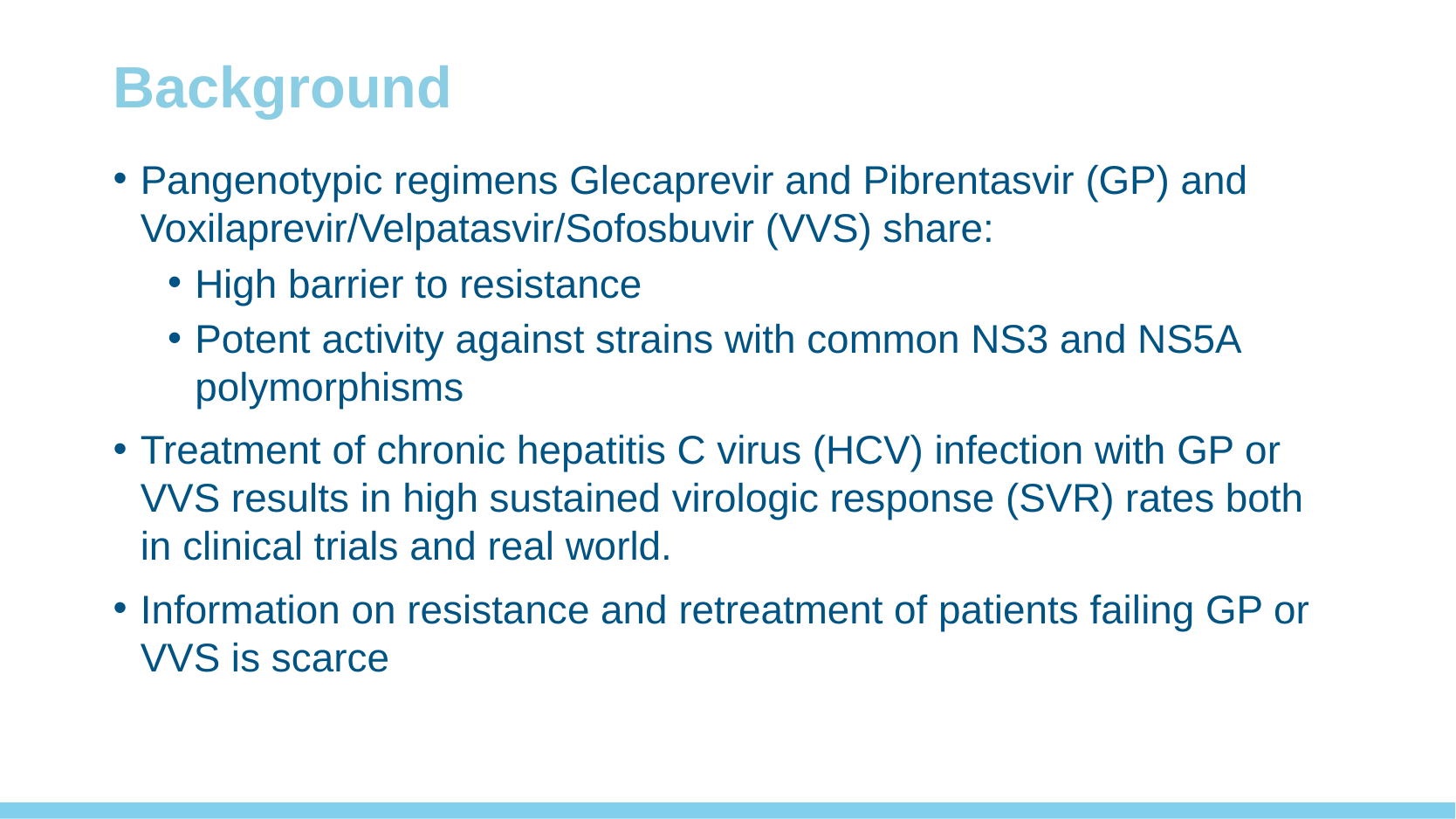

# Background
Pangenotypic regimens Glecaprevir and Pibrentasvir (GP) and Voxilaprevir/Velpatasvir/Sofosbuvir (VVS) share:
High barrier to resistance
Potent activity against strains with common NS3 and NS5A polymorphisms
Treatment of chronic hepatitis C virus (HCV) infection with GP or VVS results in high sustained virologic response (SVR) rates both in clinical trials and real world.
Information on resistance and retreatment of patients failing GP or VVS is scarce